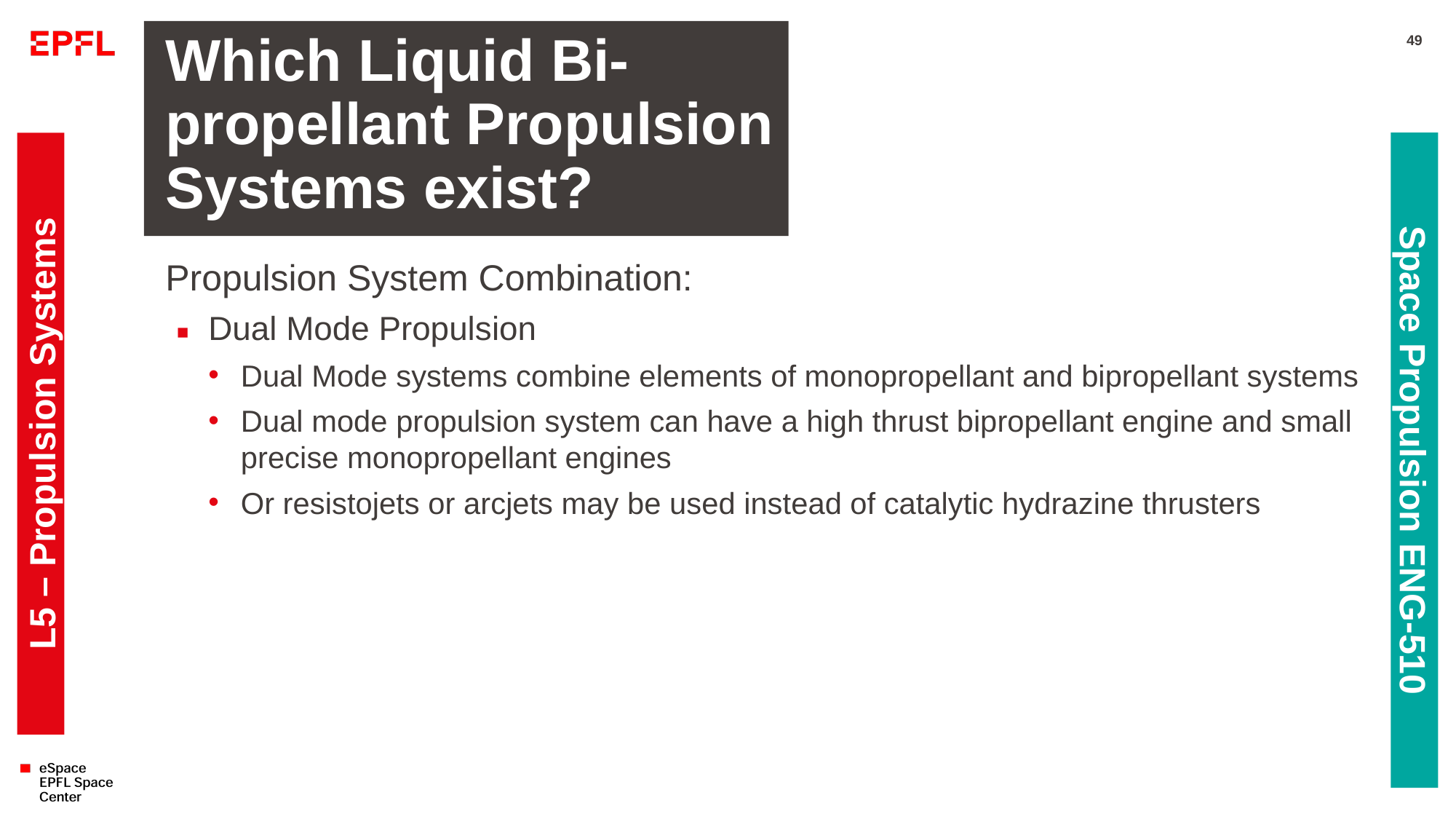

# Which Liquid Bi-propellant Propulsion Systems exist?
49
Propulsion System Combination:
Dual Mode Propulsion
Dual Mode systems combine elements of monopropellant and bipropellant systems
Dual mode propulsion system can have a high thrust bipropellant engine and small precise monopropellant engines
Or resistojets or arcjets may be used instead of catalytic hydrazine thrusters
L5 – Propulsion Systems
Space Propulsion ENG-510